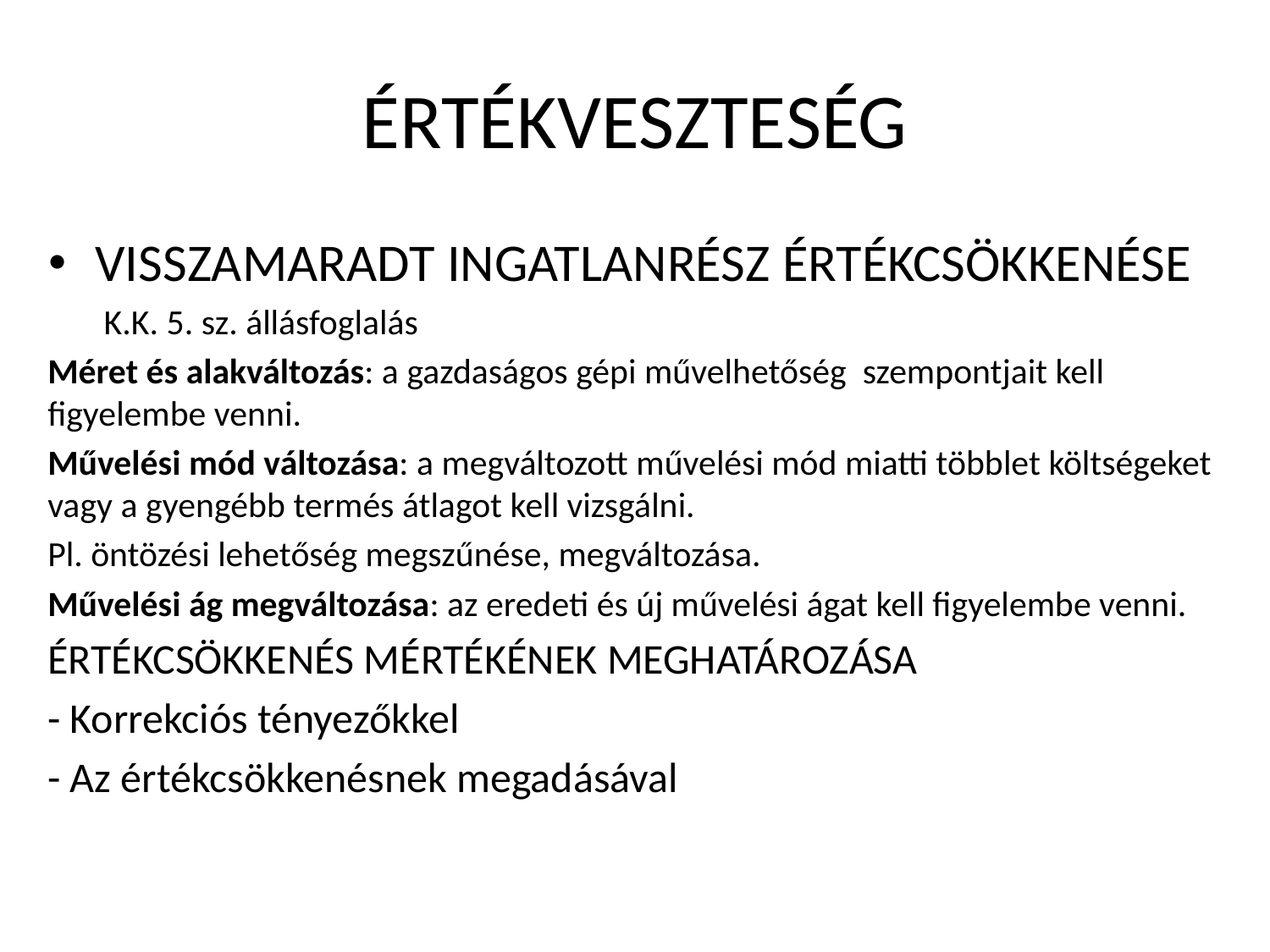

# ÉRTÉKVESZTESÉG
VISSZAMARADT INGATLANRÉSZ ÉRTÉKCSÖKKENÉSE
       K.K. 5. sz. állásfoglalás
Méret és alakváltozás: a gazdaságos gépi művelhetőség  szempontjait kell figyelembe venni.
Művelési mód változása: a megváltozott művelési mód miatti többlet költségeket vagy a gyengébb termés átlagot kell vizsgálni.
Pl. öntözési lehetőség megszűnése, megváltozása.
Művelési ág megváltozása: az eredeti és új művelési ágat kell figyelembe venni.
ÉRTÉKCSÖKKENÉS MÉRTÉKÉNEK MEGHATÁROZÁSA
- Korrekciós tényezőkkel
- Az értékcsökkenésnek megadásával